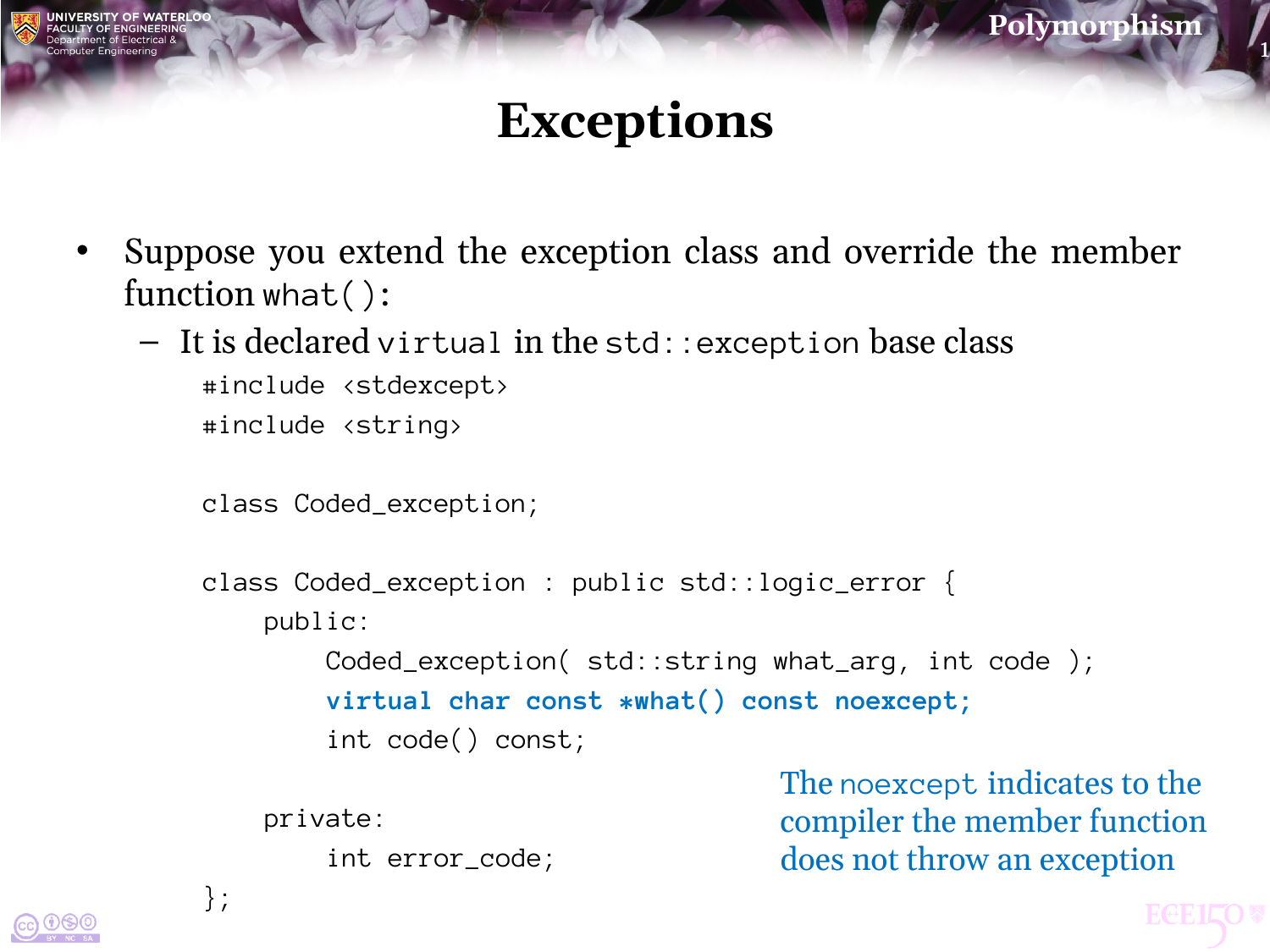

# Exceptions
Suppose you extend the exception class and override the member function what():
It is declared virtual in the std::exception base class
#include <stdexcept>
#include <string>

class Coded_exception;

class Coded_exception : public std::logic_error {
    public:
        Coded_exception( std::string what_arg, int code );
        virtual char const *what() const noexcept;
        int code() const;

    private:
        int error_code;
};
The noexcept indicates to the
compiler the member function
does not throw an exception